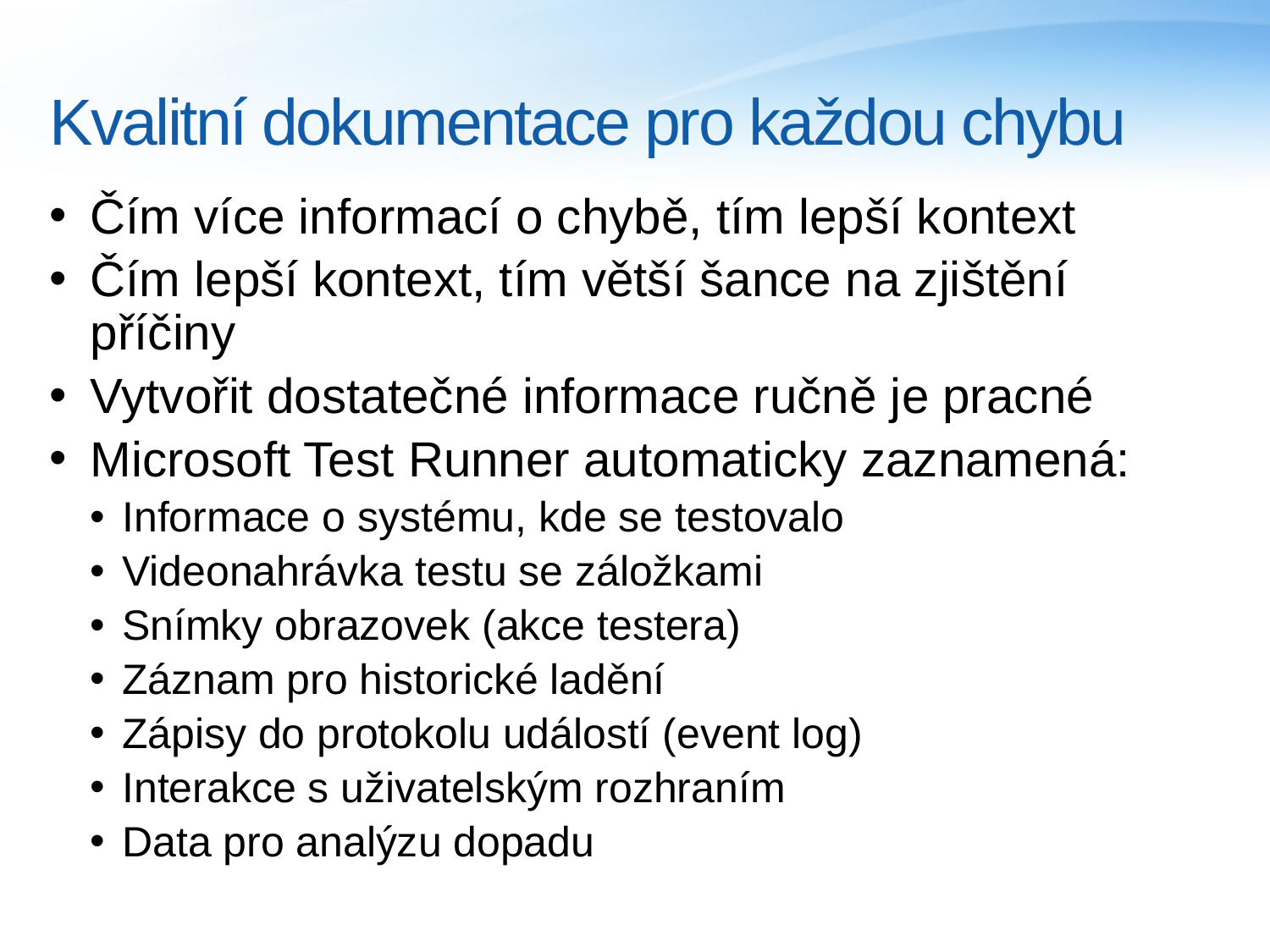

# Kvalitní dokumentace pro každou chybu
Čím více informací o chybě, tím lepší kontext
Čím lepší kontext, tím větší šance na zjištění příčiny
Vytvořit dostatečné informace ručně je pracné
Microsoft Test Runner automaticky zaznamená:
Informace o systému, kde se testovalo
Videonahrávka testu se záložkami
Snímky obrazovek (akce testera)
Záznam pro historické ladění
Zápisy do protokolu událostí (event log)
Interakce s uživatelským rozhraním
Data pro analýzu dopadu